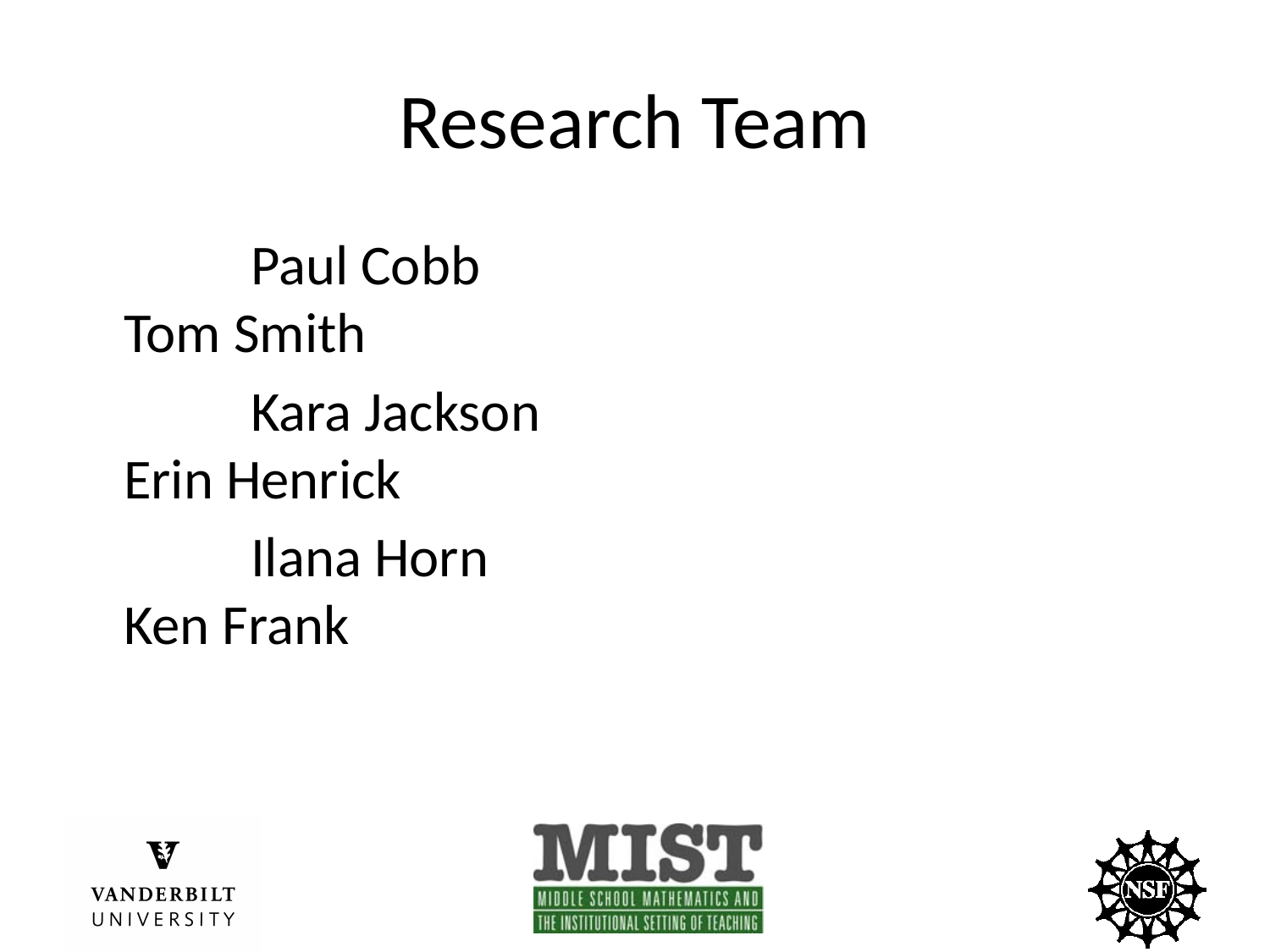

# Research Team
		Paul Cobb						Tom Smith
		Kara Jackson					Erin Henrick
		Ilana Horn						Ken Frank